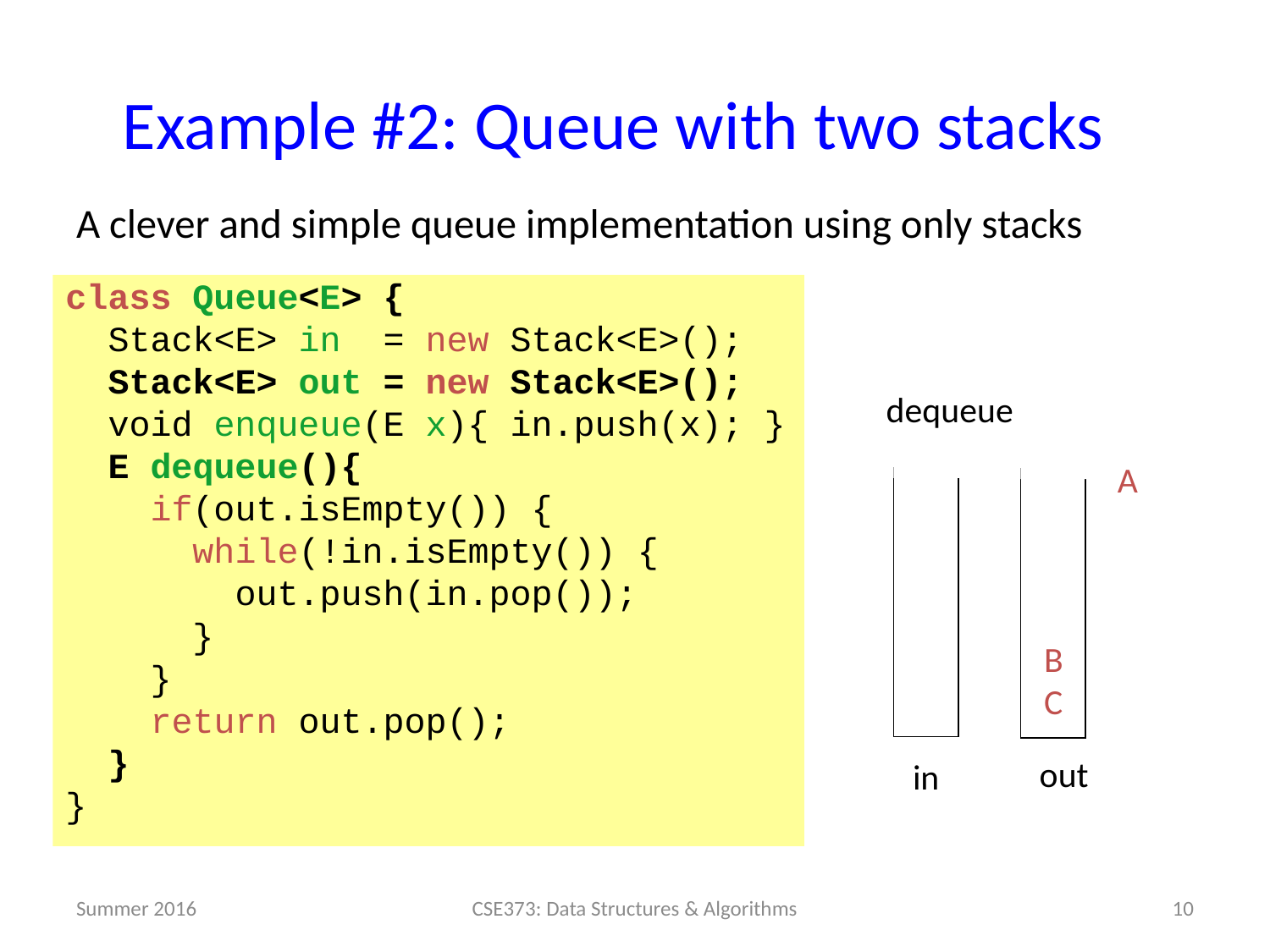

# Example #2: Queue with two stacks
A clever and simple queue implementation using only stacks
class Queue<E> {
  Stack<E> in  = new Stack<E>();
  Stack<E> out = new Stack<E>();
  void enqueue(E x){ in.push(x); }
  E dequeue(){
    if(out.isEmpty()) {
      while(!in.isEmpty()) {
        out.push(in.pop());
      }
    }
    return out.pop();
  }
}

A
dequeue

B
C
out
in
Summer 2016
10
CSE373: Data Structures & Algorithms